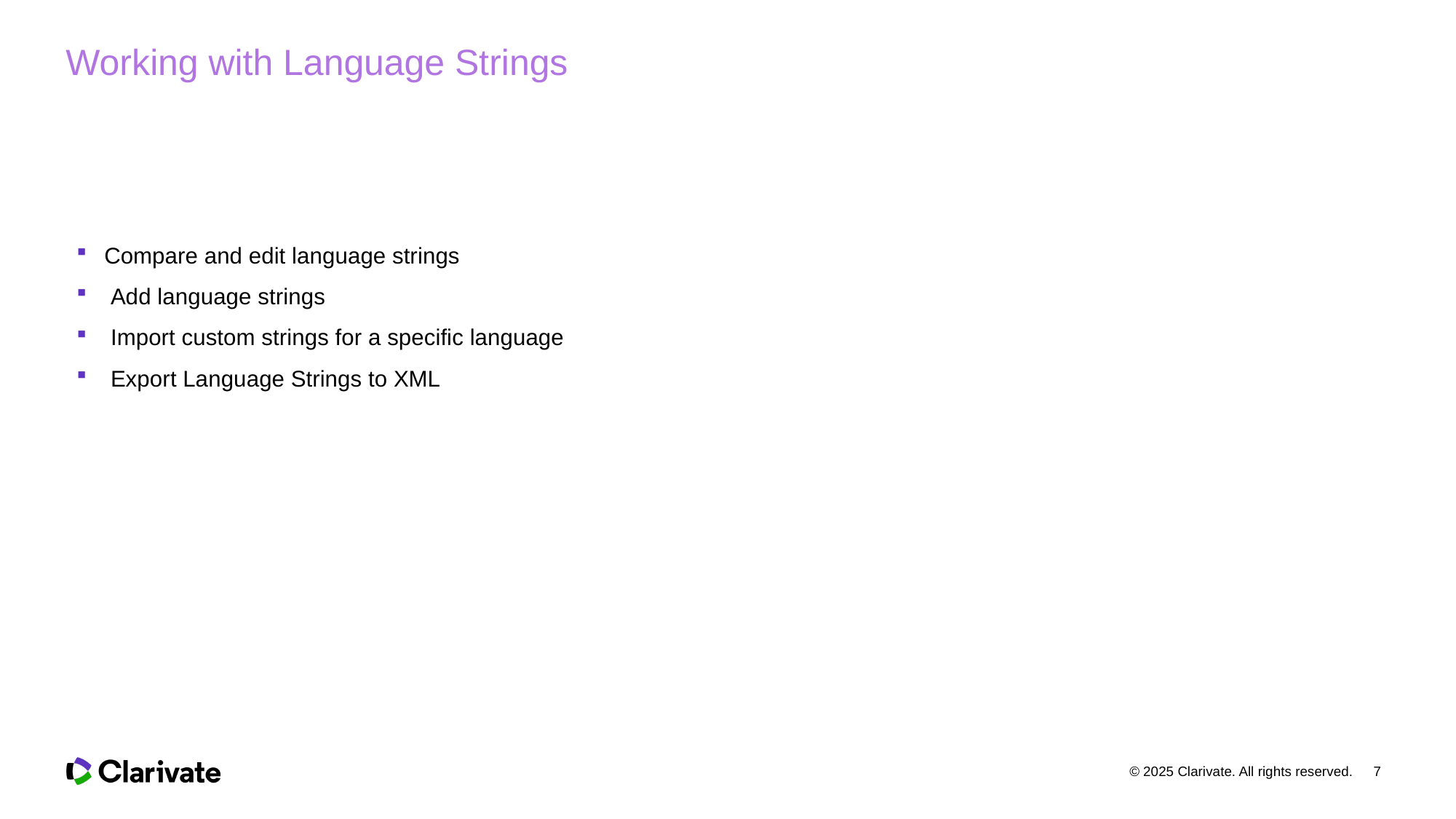

# Working with Language Strings
 Compare and edit language strings
  Add language strings
  Import custom strings for a specific language
  Export Language Strings to XML
© 2025 Clarivate. All rights reserved.
7